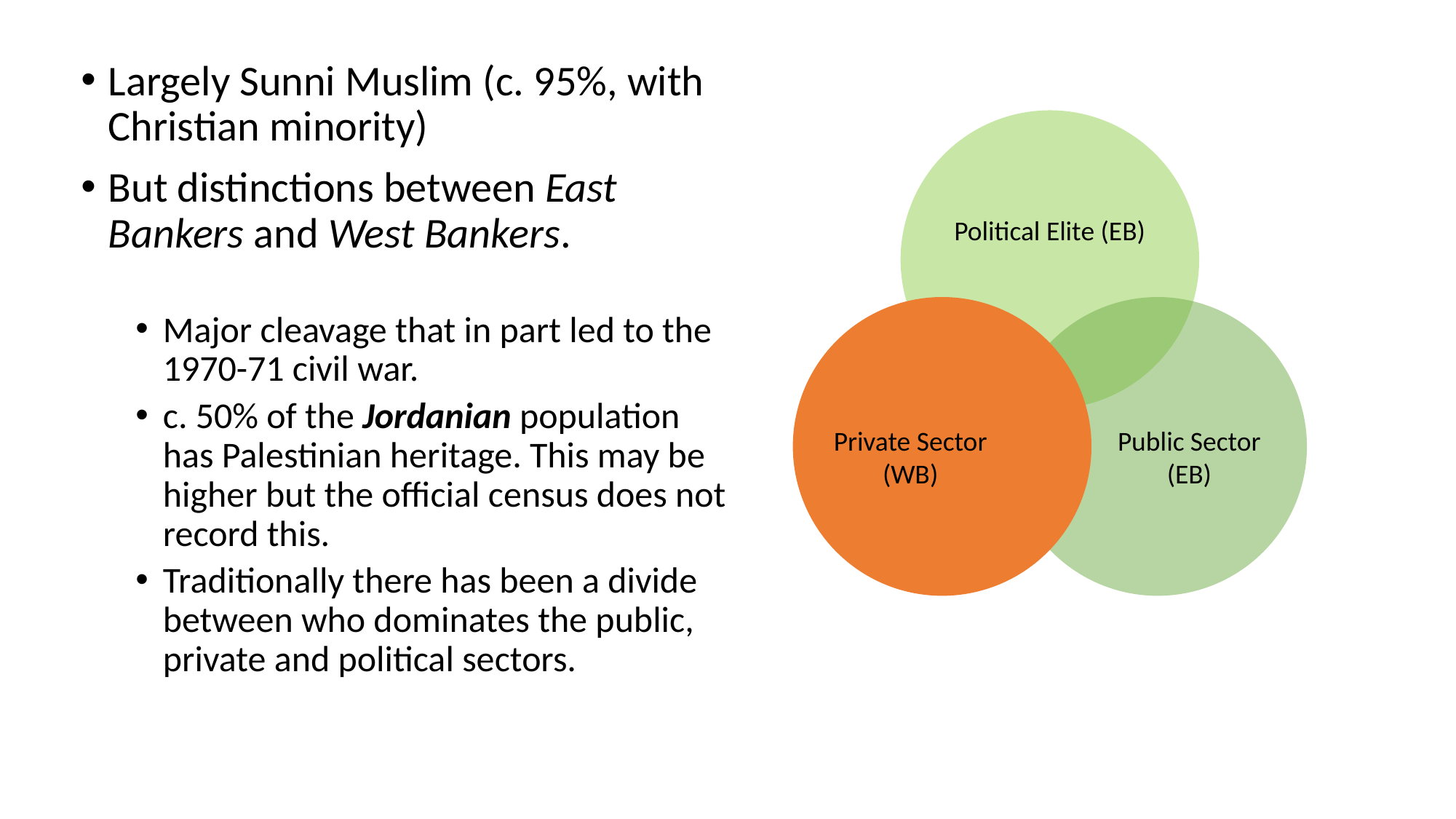

Largely Sunni Muslim (c. 95%, with Christian minority)
But distinctions between East Bankers and West Bankers.
Major cleavage that in part led to the 1970-71 civil war.
c. 50% of the Jordanian population has Palestinian heritage. This may be higher but the official census does not record this.
Traditionally there has been a divide between who dominates the public, private and political sectors.

Political Elite (EB)
Public Sector (EB)
Private Sector (WB)